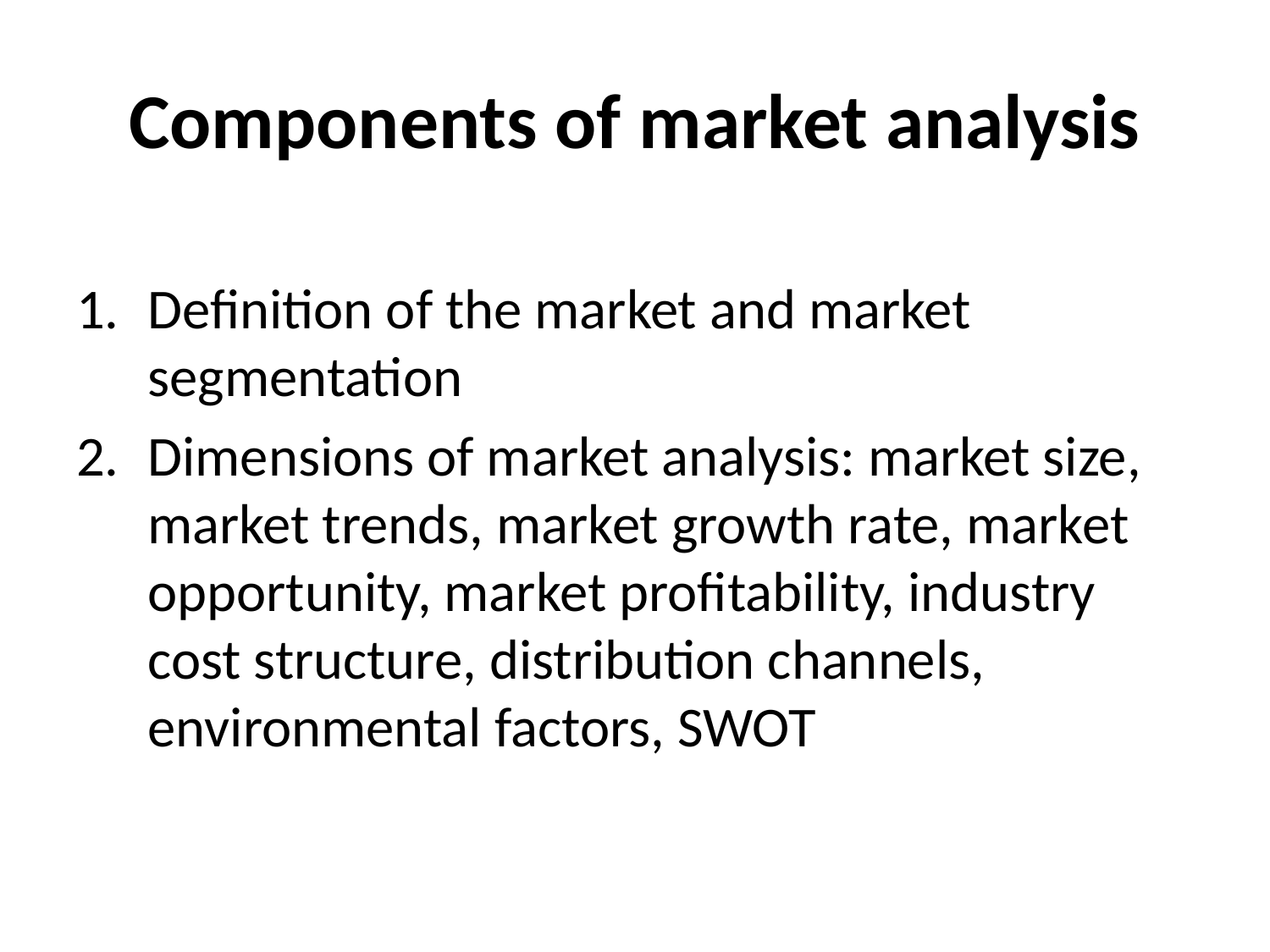

# Components of market analysis
Definition of the market and market segmentation
Dimensions of market analysis: market size, market trends, market growth rate, market opportunity, market profitability, industry cost structure, distribution channels, environmental factors, SWOT